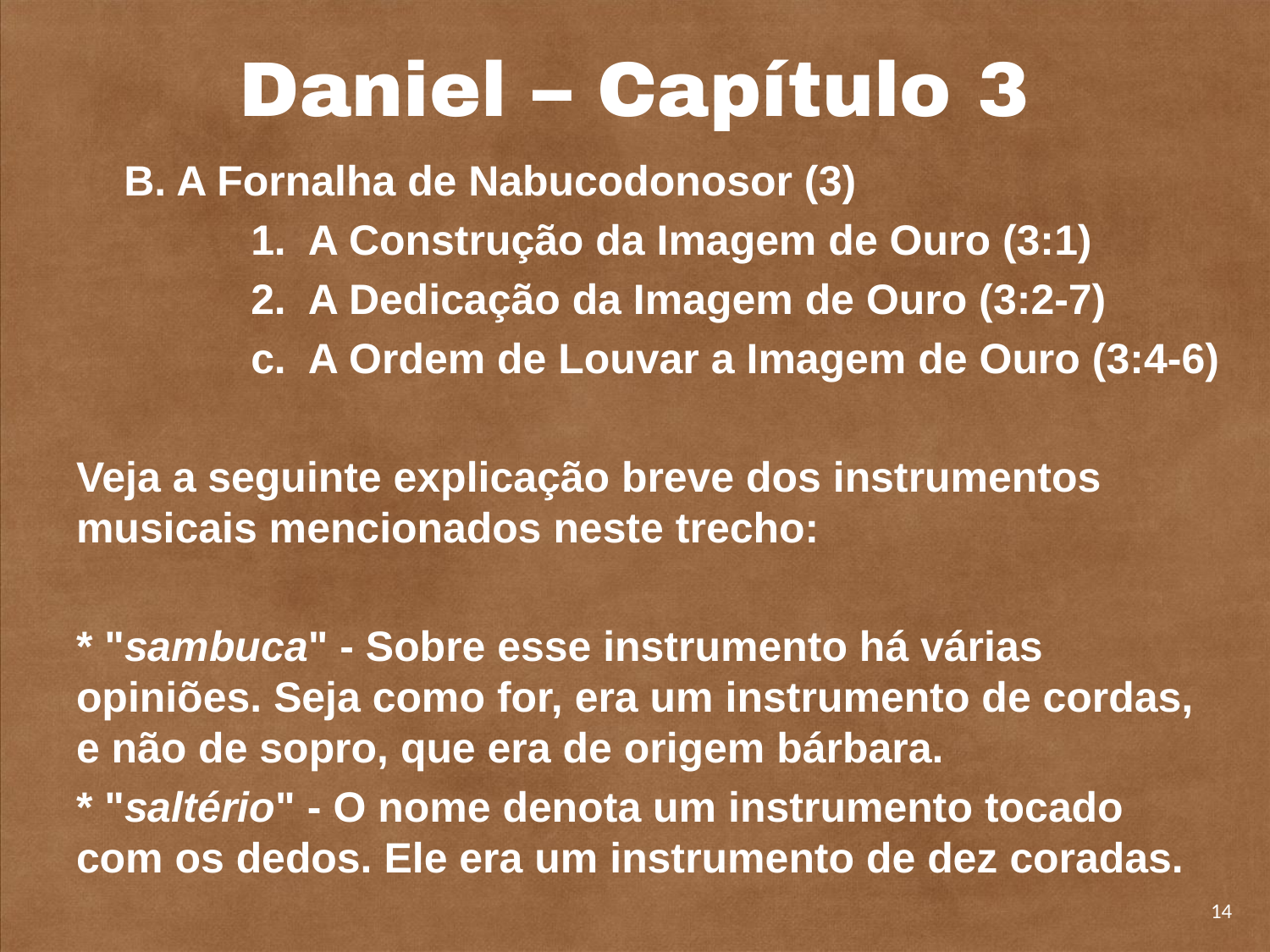

# Daniel – Capítulo 3
	B. A Fornalha de Nabucodonosor (3)
		1.  A Construção da Imagem de Ouro (3:1)
		2.  A Dedicação da Imagem de Ouro (3:2-7)
		c.  A Ordem de Louvar a Imagem de Ouro (3:4-6)

Veja a seguinte explicação breve dos instrumentos musicais mencionados neste trecho:

* "sambuca" - Sobre esse instrumento há várias opiniões. Seja como for, era um instrumento de cordas, e não de sopro, que era de origem bárbara.
* "saltério" - O nome denota um instrumento tocado com os dedos. Ele era um instrumento de dez coradas.
14